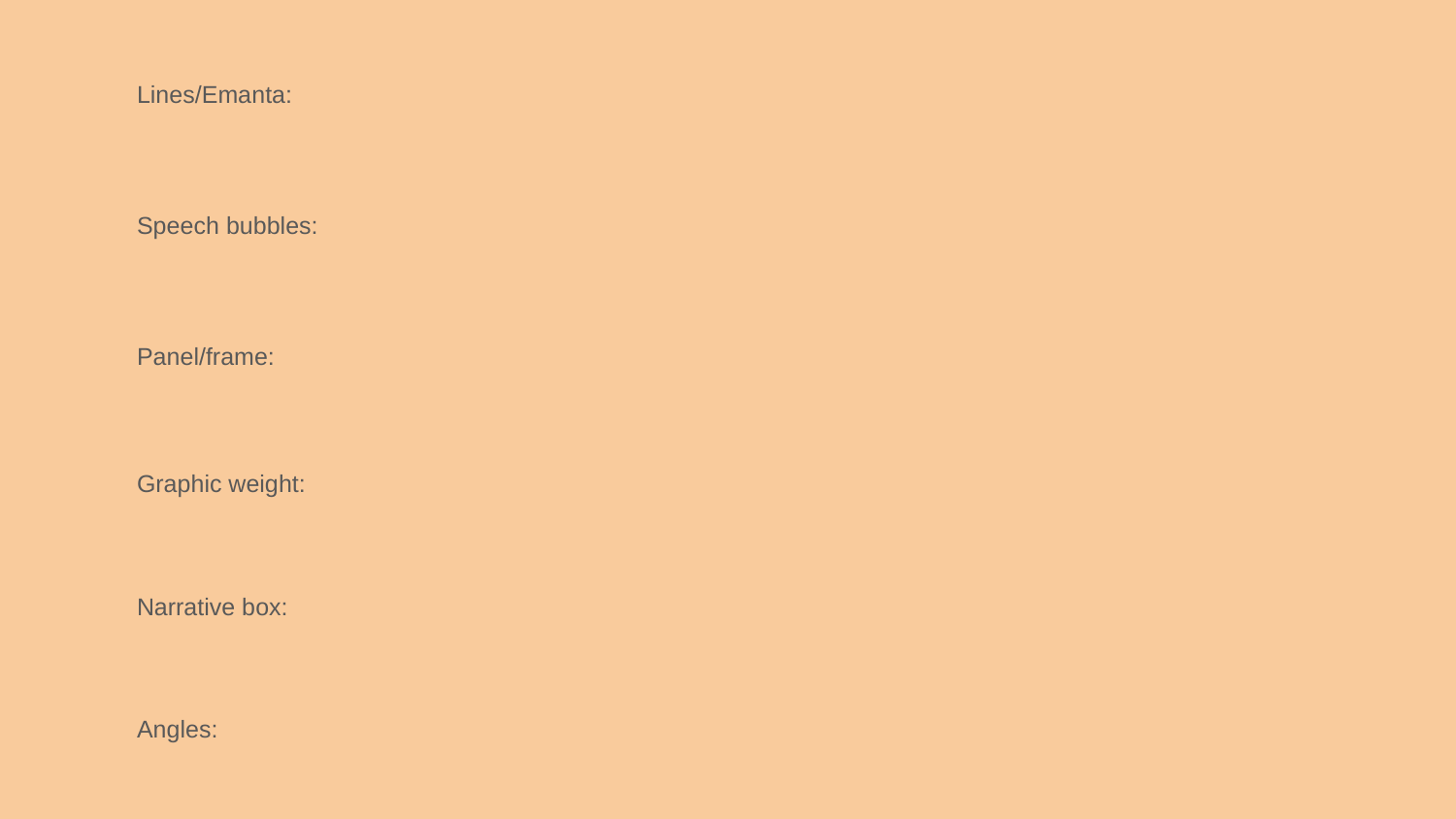

Lines/Emanta:

Speech bubbles:

Panel/frame:

Graphic weight:

Narrative box:

Angles: